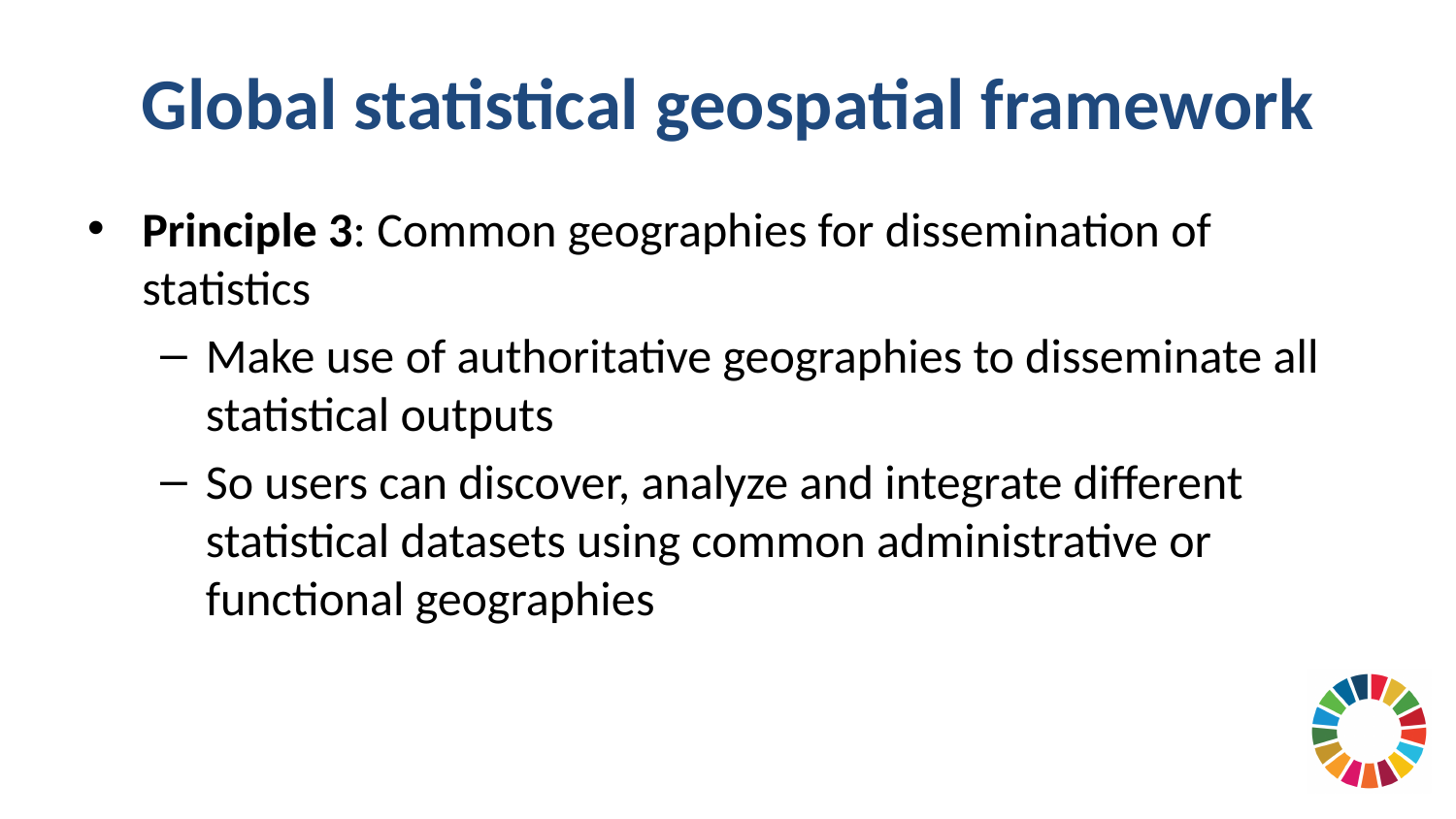

# Global statistical geospatial framework
Principle 3: Common geographies for dissemination of statistics
Make use of authoritative geographies to disseminate all statistical outputs
So users can discover, analyze and integrate different statistical datasets using common administrative or functional geographies